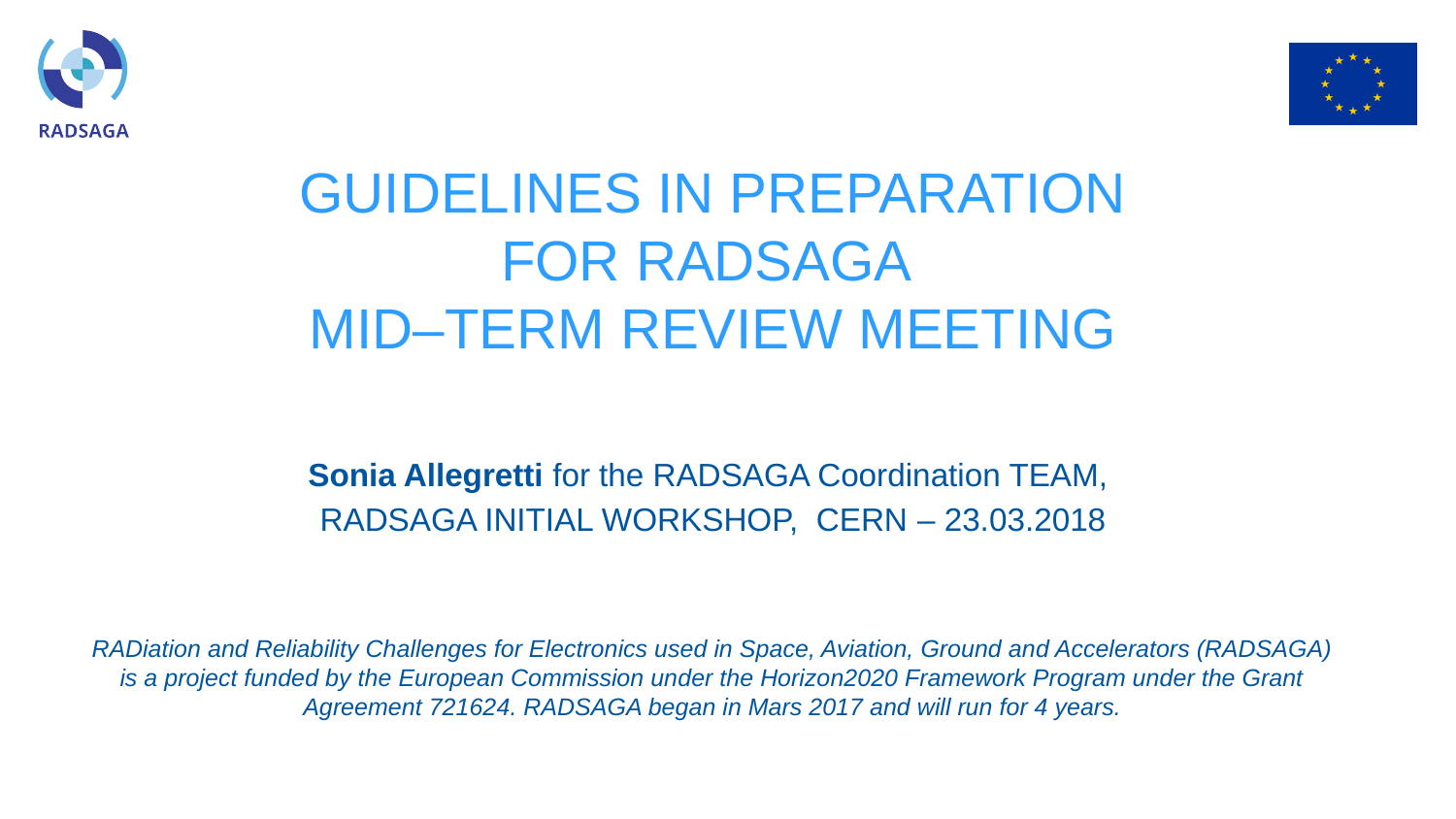

# GUIDELINES IN PREPARATION FOR RADSAGA MID–TERM REVIEW MEETING
Sonia Allegretti for the RADSAGA Coordination TEAM,
RADSAGA INITIAL WORKSHOP,  CERN – 23.03.2018

RADiation and Reliability Challenges for Electronics used in Space, Aviation, Ground and Accelerators (RADSAGA) is a project funded by the European Commission under the Horizon2020 Framework Program under the Grant Agreement 721624. RADSAGA began in Mars 2017 and will run for 4 years.